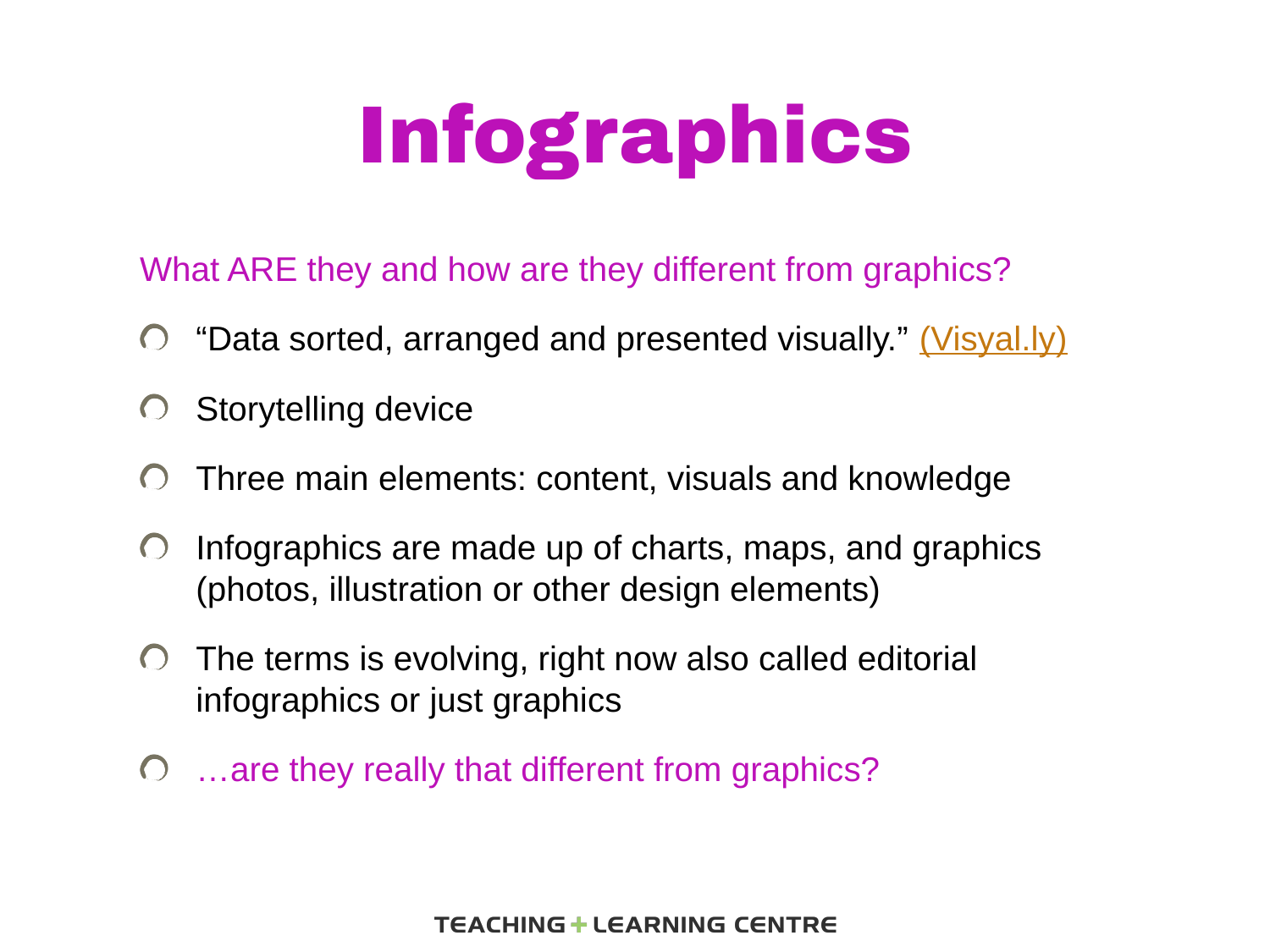

# Infographics
What ARE they and how are they different from graphics?
“Data sorted, arranged and presented visually.” (Visyal.ly)
Storytelling device
Three main elements: content, visuals and knowledge
Infographics are made up of charts, maps, and graphics (photos, illustration or other design elements)
The terms is evolving, right now also called editorial infographics or just graphics
…are they really that different from graphics?